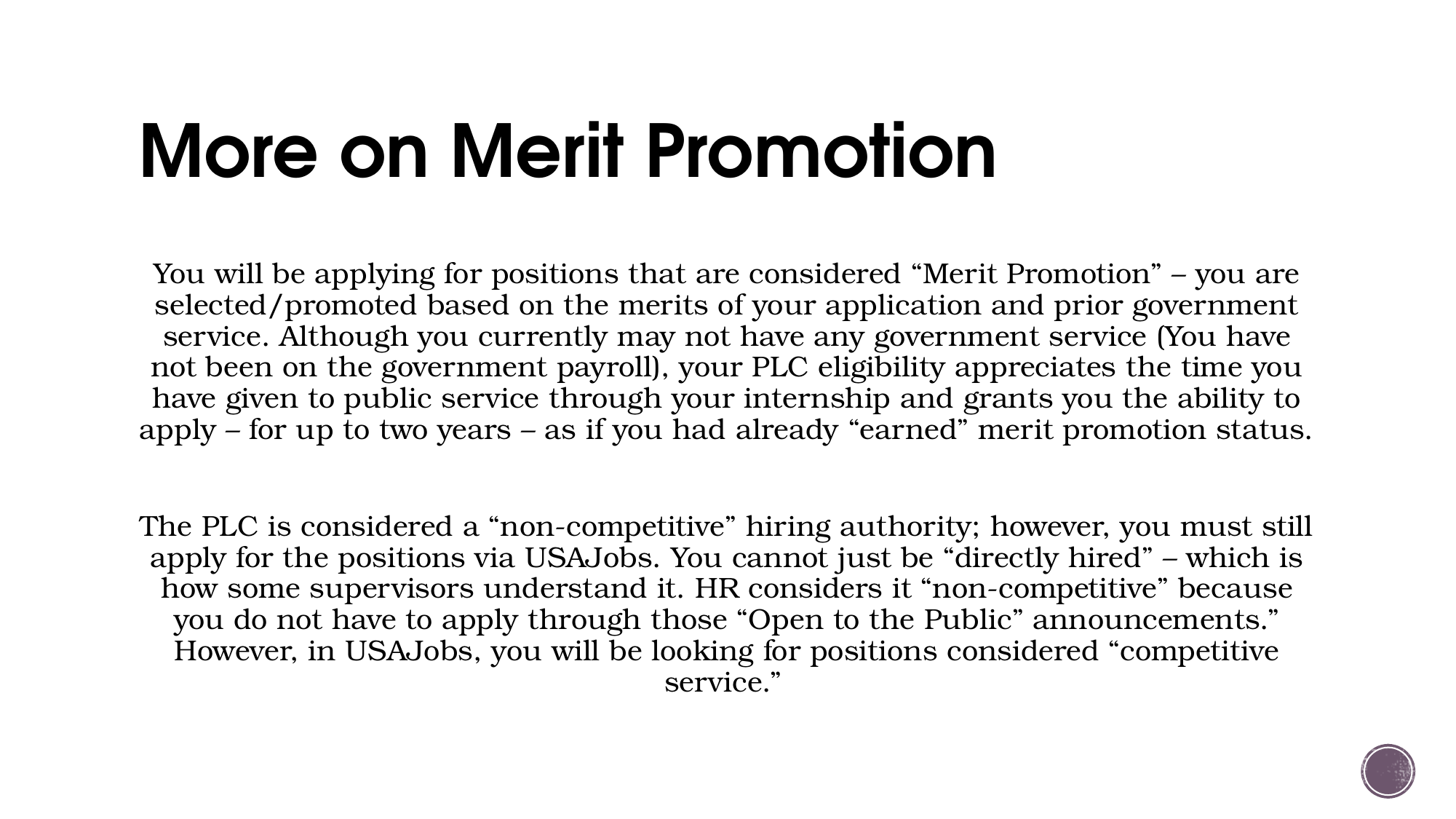

# More on Merit Promotion
You will be applying for positions that are considered “Merit Promotion” – you are selected/promoted based on the merits of your application and prior government service. Although you currently may not have any government service (You have not been on the government payroll), your PLC eligibility appreciates the time you have given to public service through your internship and grants you the ability to apply – for up to two years – as if you had already “earned” merit promotion status.

The PLC is considered a “non-competitive” hiring authority; however, you must still apply for the positions via USAJobs. You cannot just be “directly hired” – which is how some supervisors understand it. HR considers it “non-competitive” because you do not have to apply through those “Open to the Public” announcements.” However, in USAJobs, you will be looking for positions considered “competitive service.”